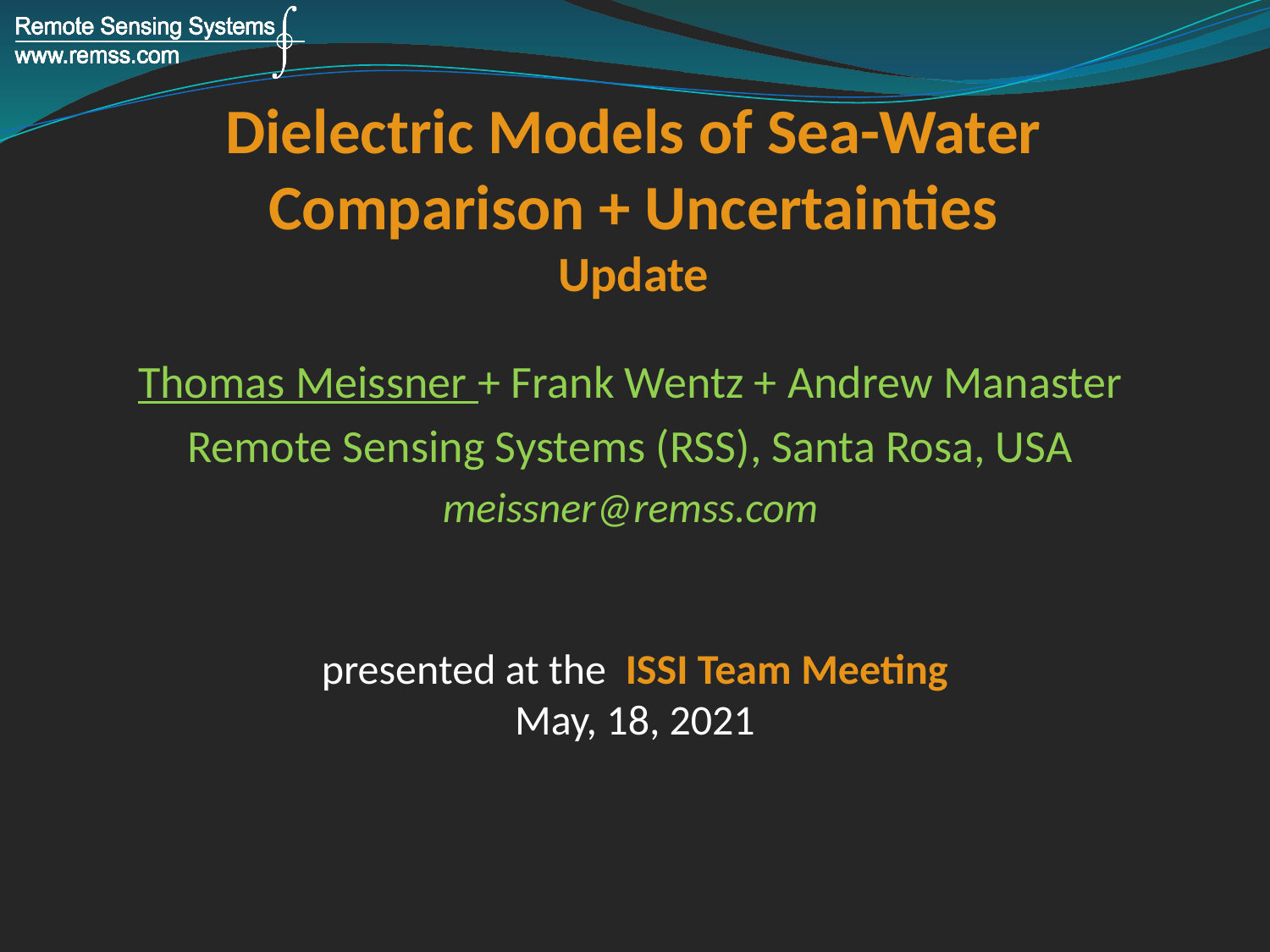

# Dielectric Models of Sea-Water Comparison + Uncertainties Update
Thomas Meissner + Frank Wentz + Andrew Manaster
Remote Sensing Systems (RSS), Santa Rosa, USA
meissner@remss.com
presented at the  ISSI Team Meeting
May, 18, 2021